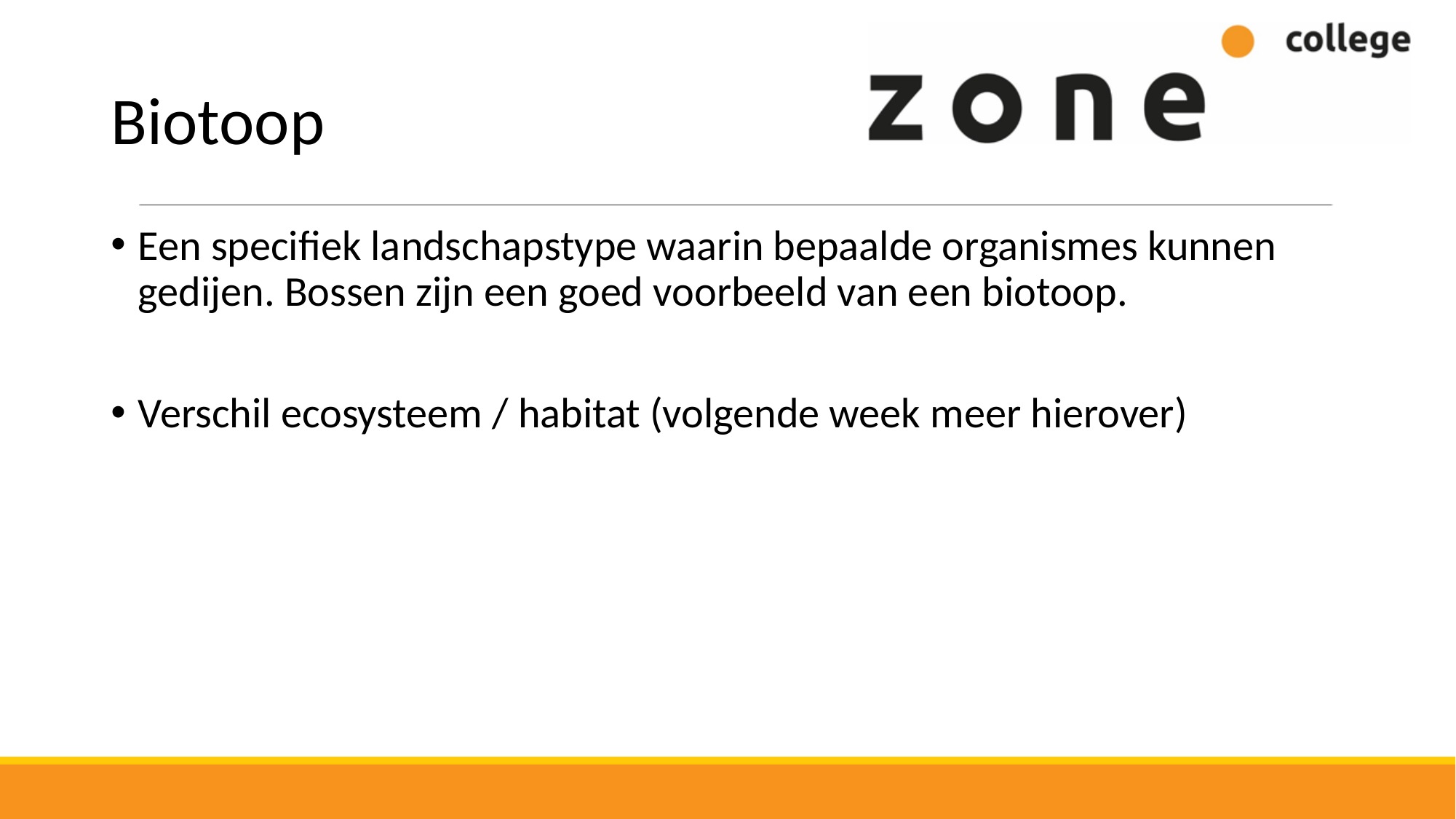

# Biotoop
Een specifiek landschapstype waarin bepaalde organismes kunnen gedijen. Bossen zijn een goed voorbeeld van een biotoop.

Verschil ecosysteem / habitat (volgende week meer hierover)